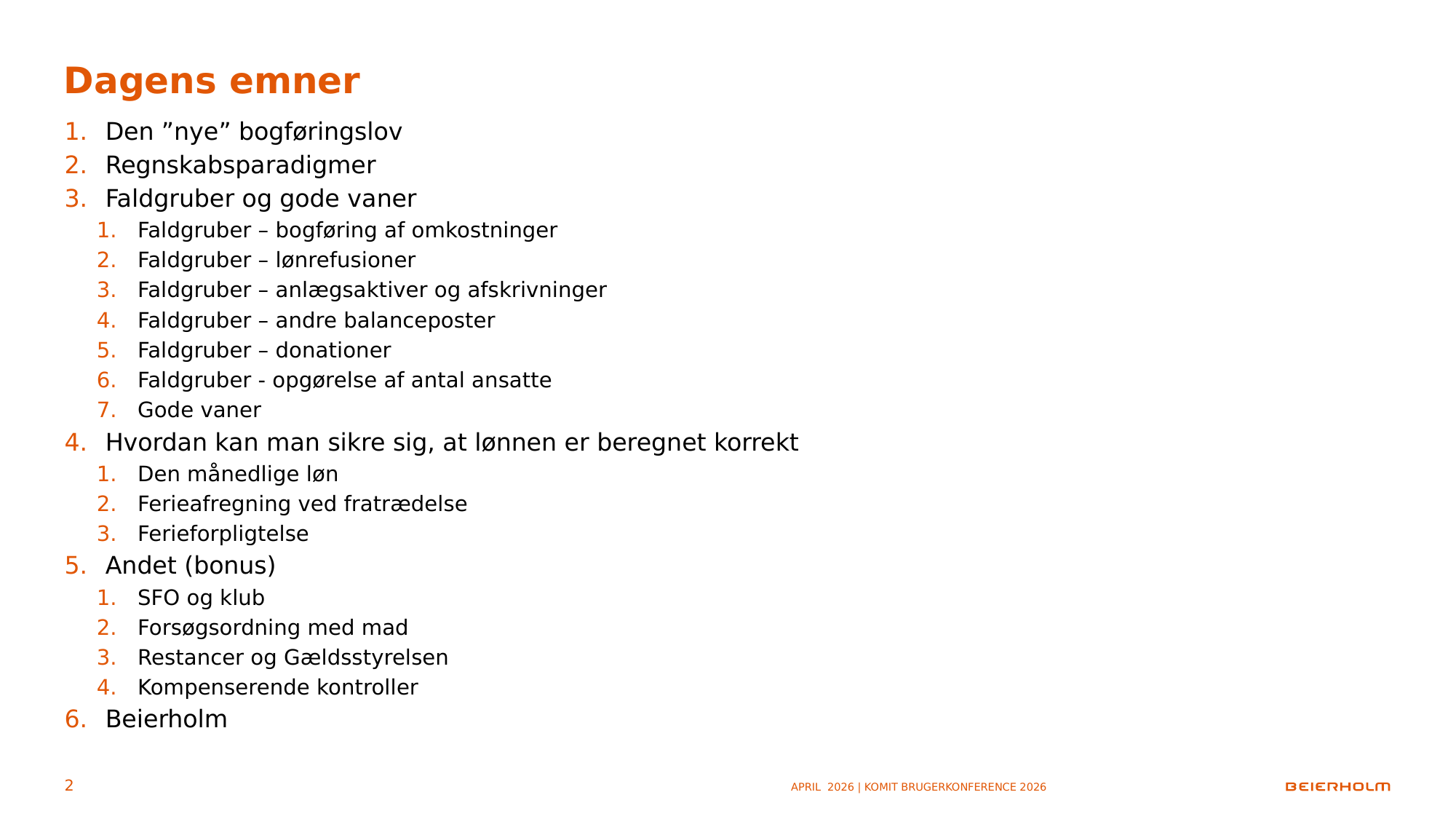

# Dagens emner
Den ”nye” bogføringslov
Regnskabsparadigmer
Faldgruber og gode vaner
Faldgruber – bogføring af omkostninger
Faldgruber – lønrefusioner
Faldgruber – anlægsaktiver og afskrivninger
Faldgruber – andre balanceposter
Faldgruber – donationer
Faldgruber - opgørelse af antal ansatte
Gode vaner
Hvordan kan man sikre sig, at lønnen er beregnet korrekt
Den månedlige løn
Ferieafregning ved fratrædelse
Ferieforpligtelse
Andet (bonus)
SFO og klub
Forsøgsordning med mad
Restancer og Gældsstyrelsen
Kompenserende kontroller
Beierholm
April  2026 | KOMiT Brugerkonference 2026
2